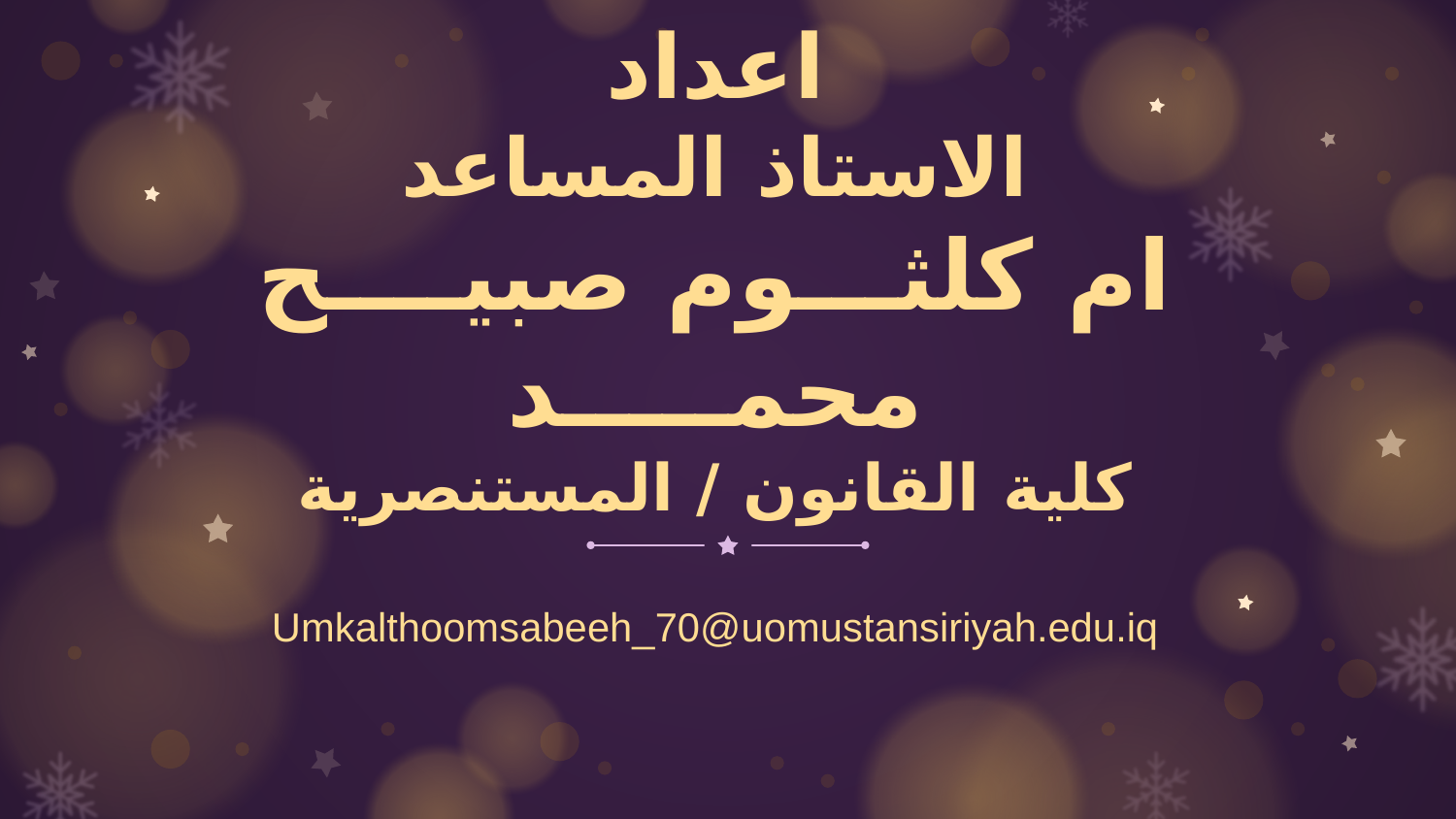

# اعداد الاستاذ المساعد ام كلثـــوم صبيــــح محمـــــد كلية القانون / المستنصرية Umkalthoomsabeeh_70@uomustansiriyah.edu.iq